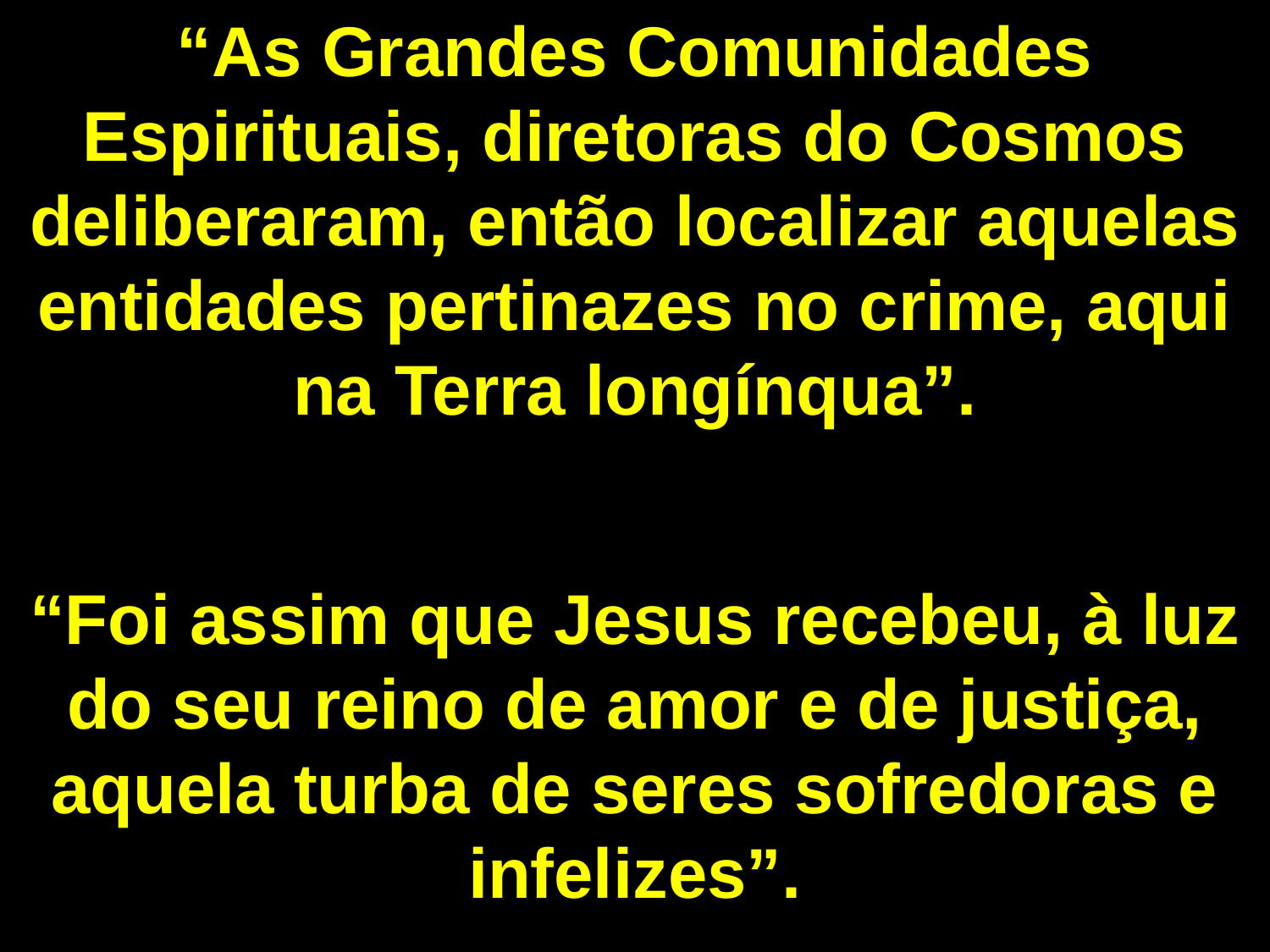

“As Grandes Comunidades Espirituais, diretoras do Cosmos deliberaram, então localizar aquelas entidades pertinazes no crime, aqui na Terra longínqua”.

“Foi assim que Jesus recebeu, à luz do seu reino de amor e de justiça, aquela turba de seres sofredoras e infelizes”.